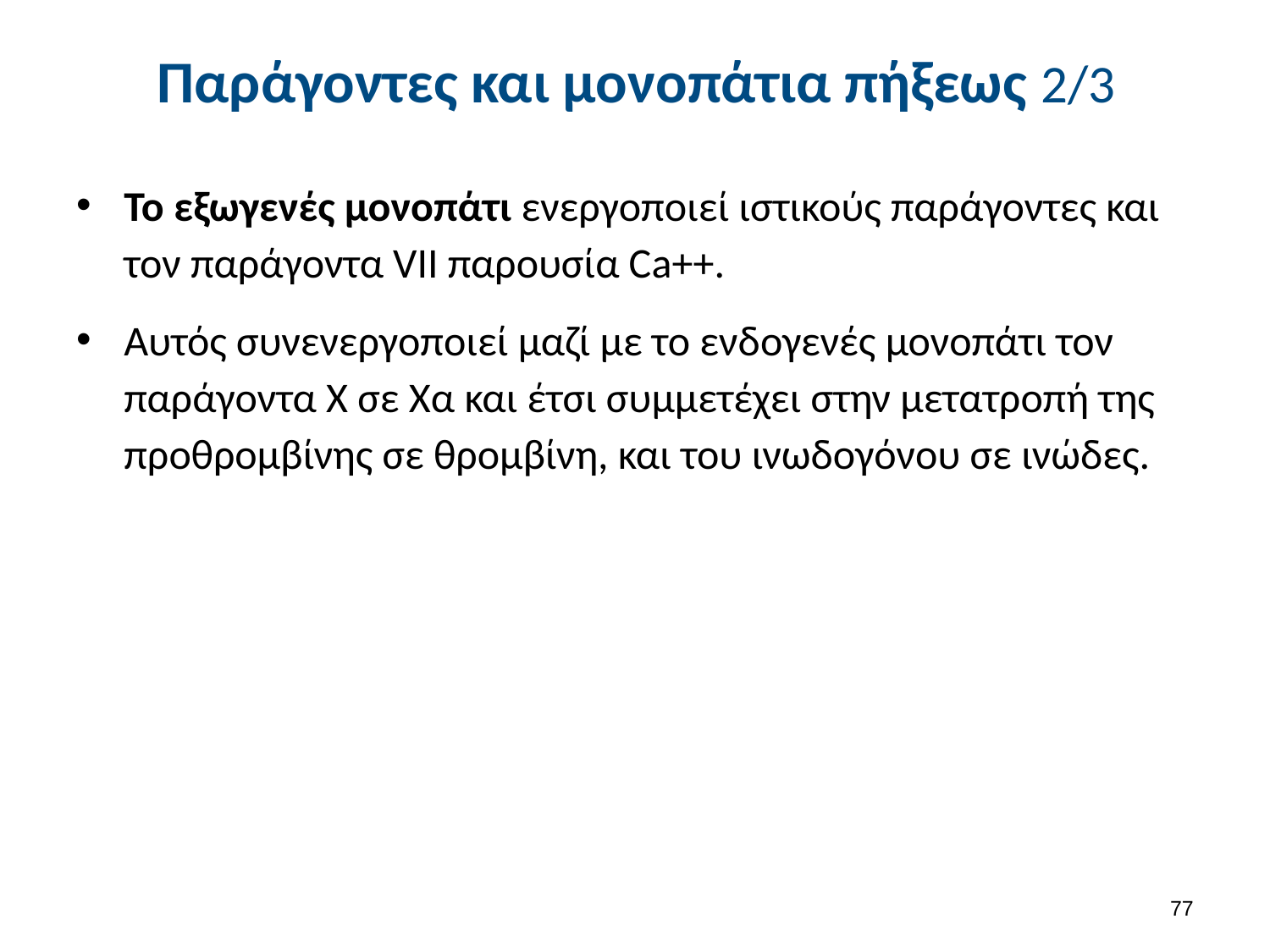

# Παράγοντες και μονοπάτια πήξεως 2/3
Το εξωγενές μονοπάτι ενεργοποιεί ιστικούς παράγοντες και τον παράγοντα VII παρουσία Ca++.
Αυτός συνενεργοποιεί μαζί με το ενδογενές μονοπάτι τον παράγοντα Χ σε Χα και έτσι συμμετέχει στην μετατροπή της προθρομβίνης σε θρομβίνη, και του ινωδογόνου σε ινώδες.
77